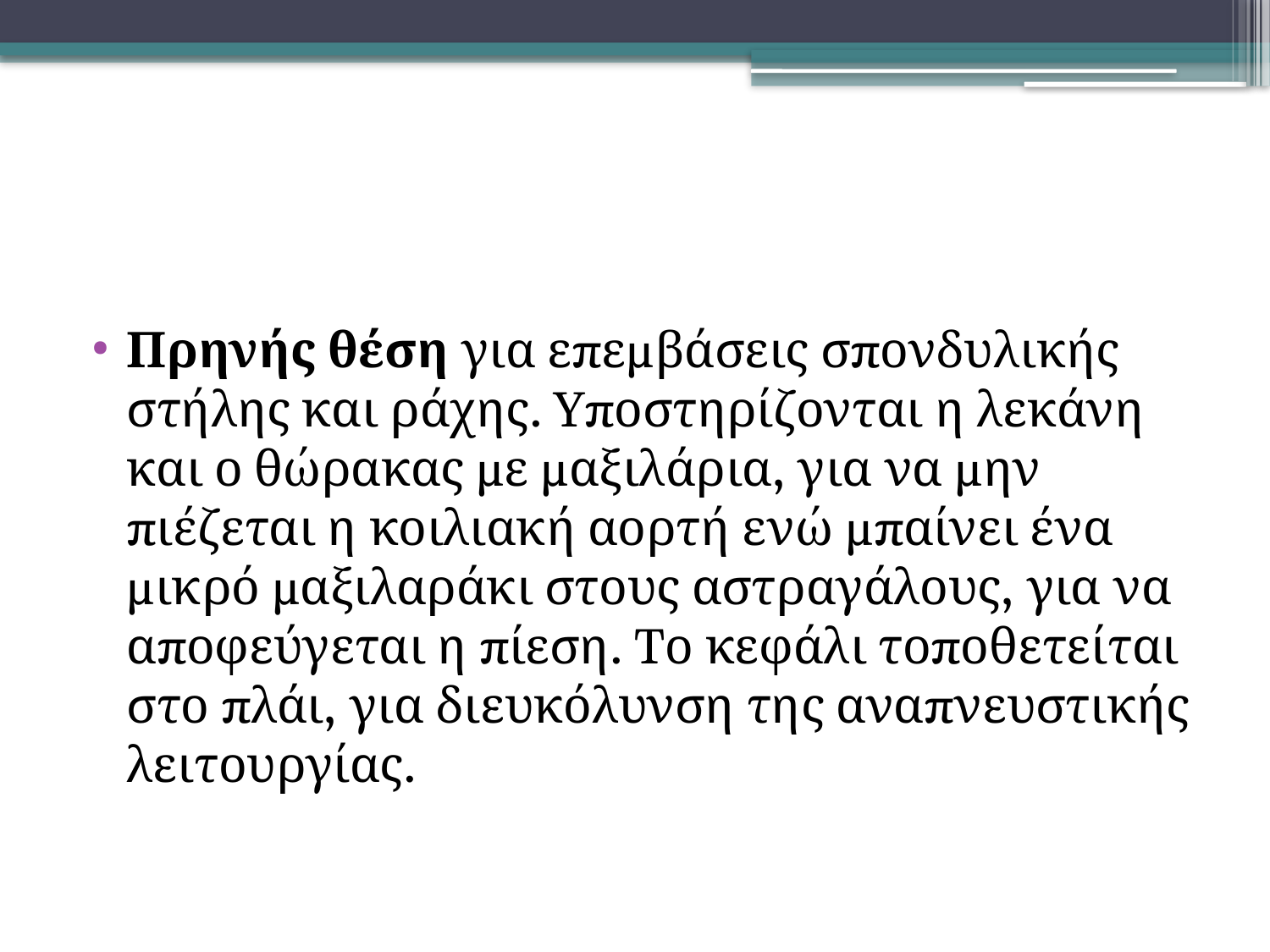

#
Πρηνής θέση για επεμβάσεις σπονδυλικής στήλης και ράχης. Υποστηρίζονται η λεκάνη και ο θώρακας με μαξιλάρια, για να μην πιέζεται η κοιλιακή αορτή ενώ μπαίνει ένα μικρό μαξιλαράκι στους αστραγάλους, για να αποφεύγεται η πίεση. Το κεφάλι τοποθετείται στο πλάι, για διευκόλυνση της αναπνευστικής λειτουργίας.